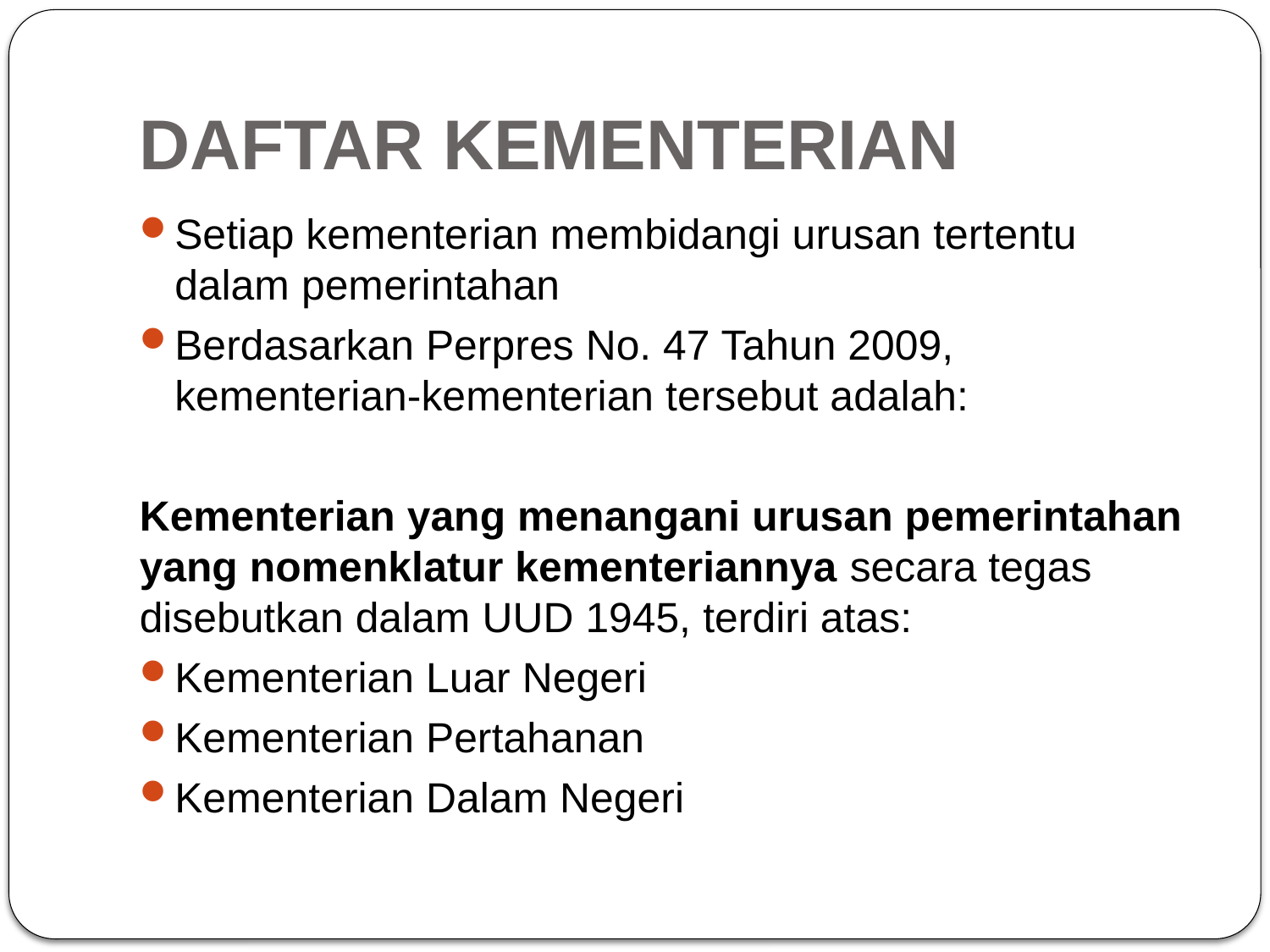

# DAFTAR KEMENTERIAN
Setiap kementerian membidangi urusan tertentu dalam pemerintahan
Berdasarkan Perpres No. 47 Tahun 2009, kementerian-kementerian tersebut adalah:

Kementerian yang menangani urusan pemerintahan yang nomenklatur kementeriannya secara tegas disebutkan dalam UUD 1945, terdiri atas:
Kementerian Luar Negeri
Kementerian Pertahanan
Kementerian Dalam Negeri